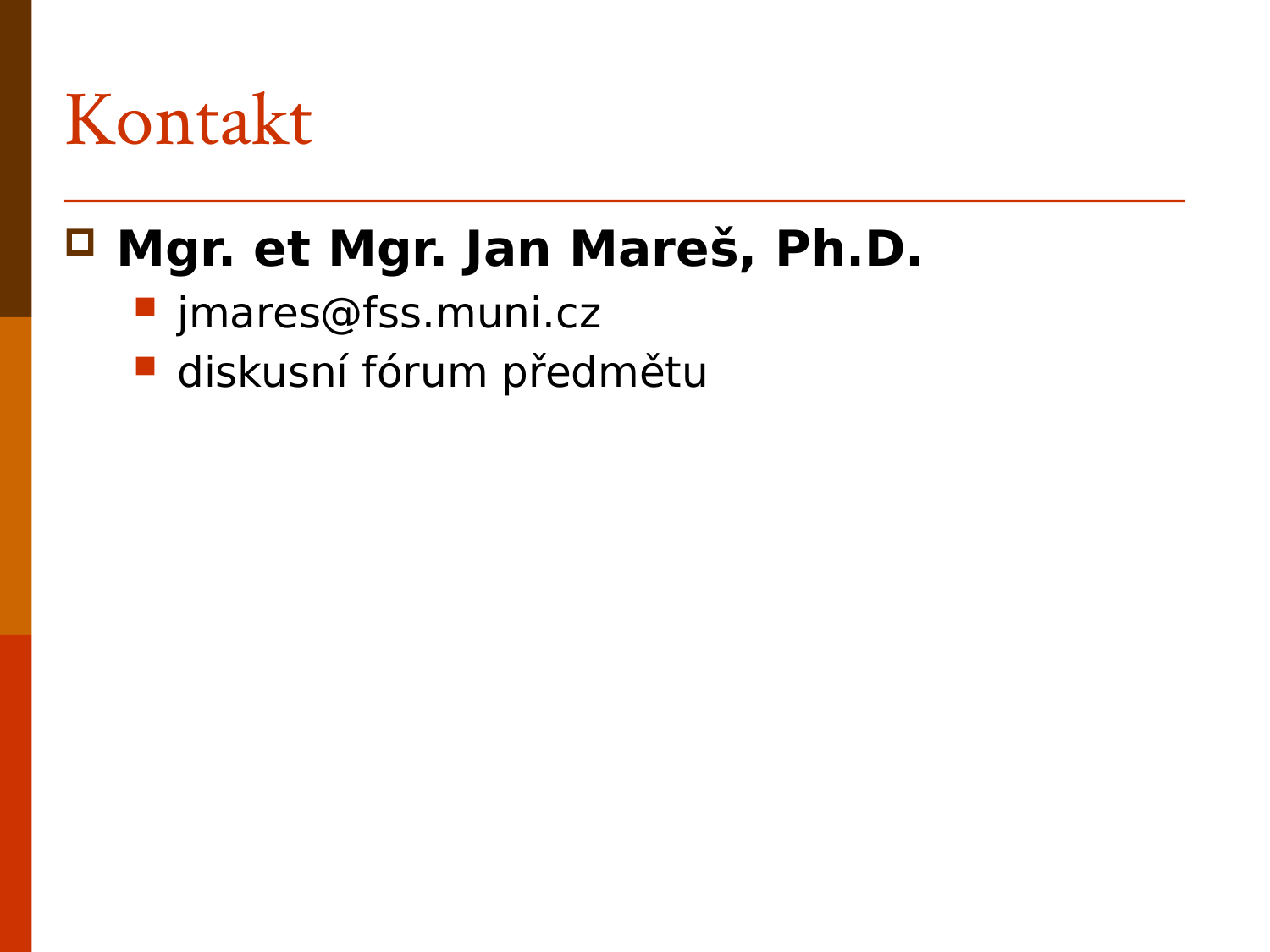

# Kontakt
Mgr. et Mgr. Jan Mareš, Ph.D.
jmares@fss.muni.cz
diskusní fórum předmětu